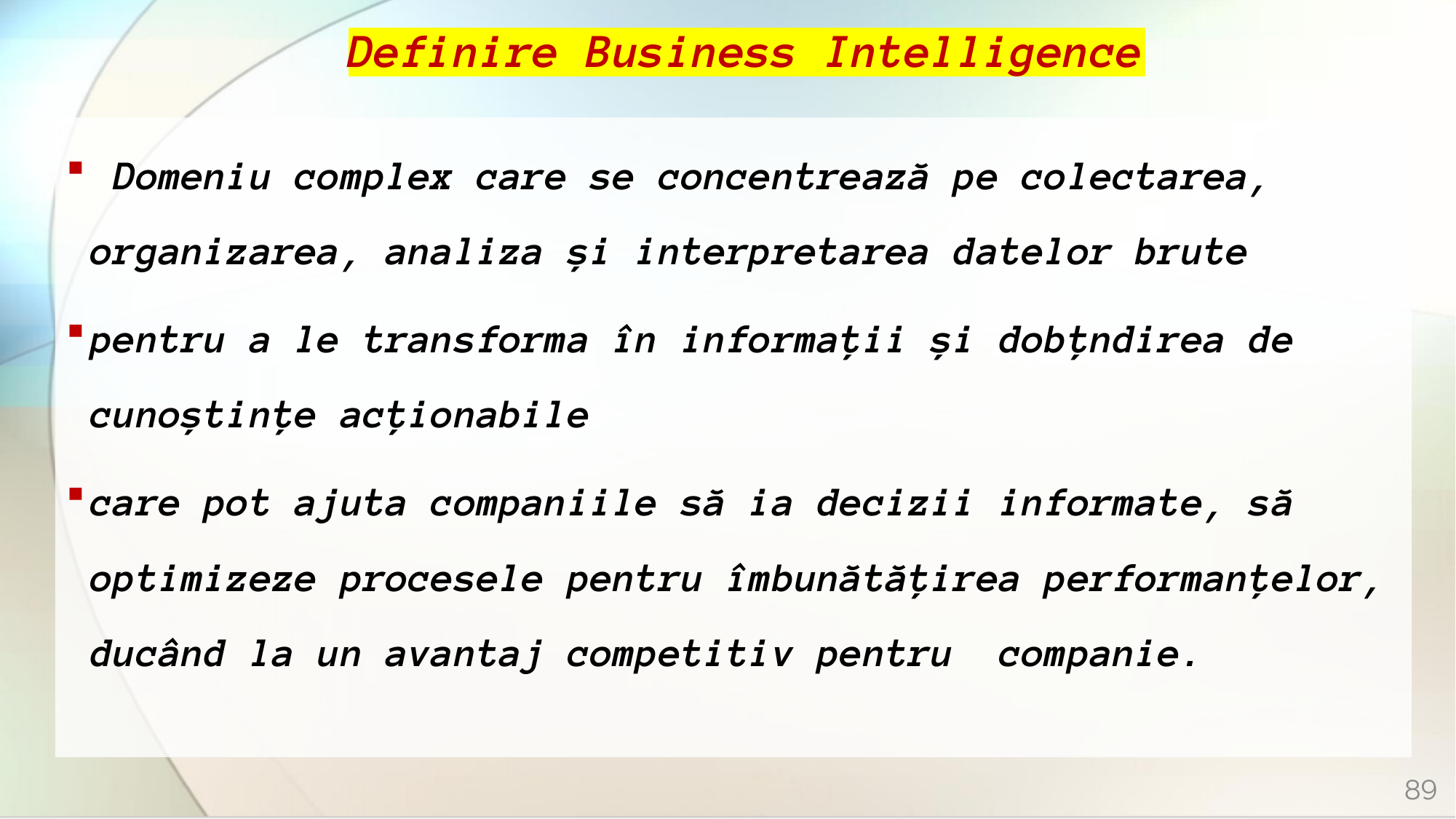

# Definire Business Intelligence
 Domeniu complex care se concentrează pe colectarea, organizarea, analiza și interpretarea datelor brute
pentru a le transforma în informații și dobțndirea de cunoștințe acționabile
care pot ajuta companiile să ia decizii informate, să optimizeze procesele pentru îmbunătățirea performanțelor, ducând la un avantaj competitiv pentru  companie.
89